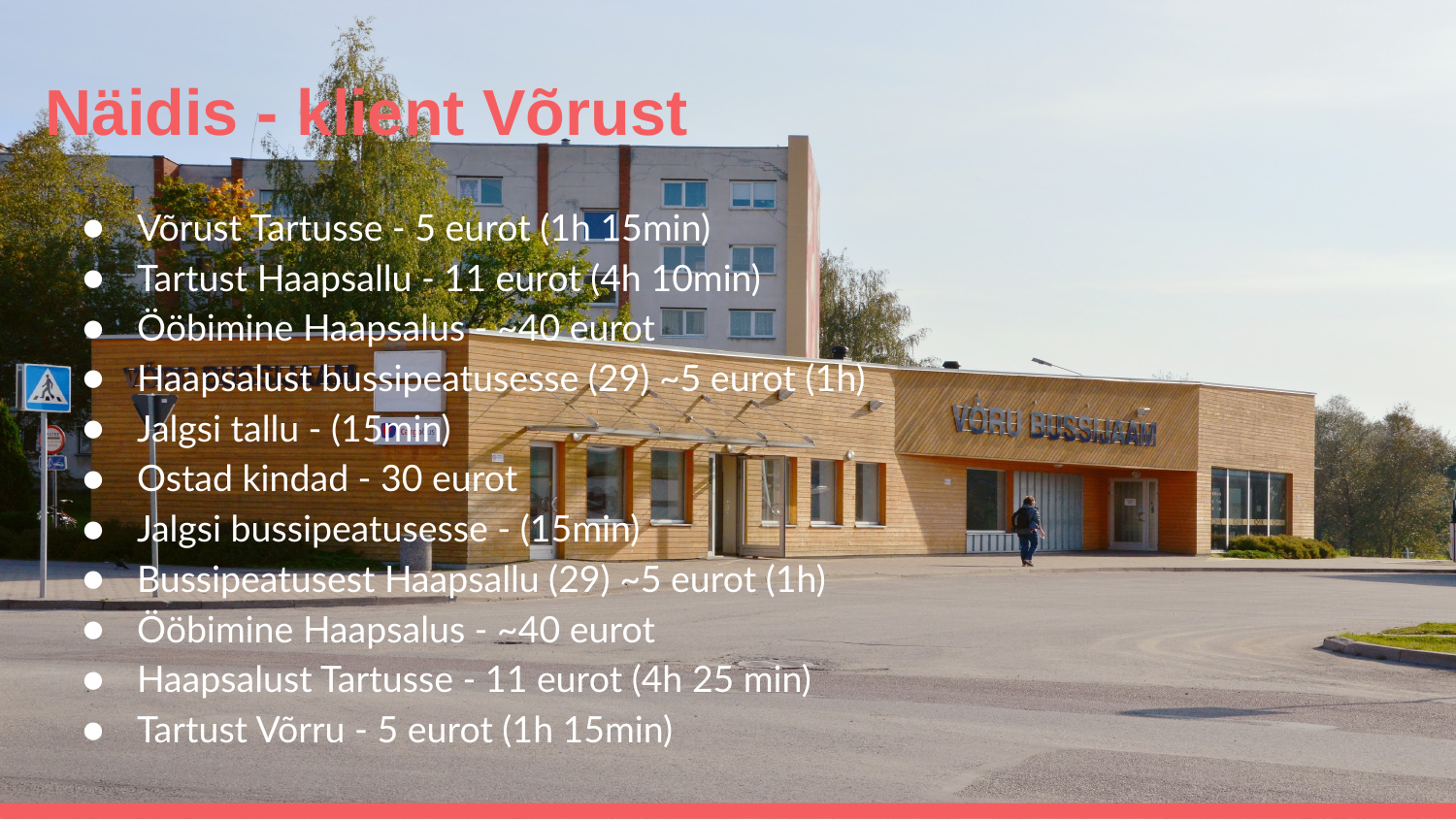

# Näidis - klient Võrust

Võrust Tartusse - 5 eurot (1h 15min)
Tartust Haapsallu - 11 eurot (4h 10min)
Ööbimine Haapsalus - ~40 eurot
Haapsalust bussipeatusesse (29) ~5 eurot (1h)
Jalgsi tallu - (15min)
Ostad kindad - 30 eurot
Jalgsi bussipeatusesse - (15min)
Bussipeatusest Haapsallu (29) ~5 eurot (1h)
Ööbimine Haapsalus - ~40 eurot
Haapsalust Tartusse - 11 eurot (4h 25 min)
Tartust Võrru - 5 eurot (1h 15min)